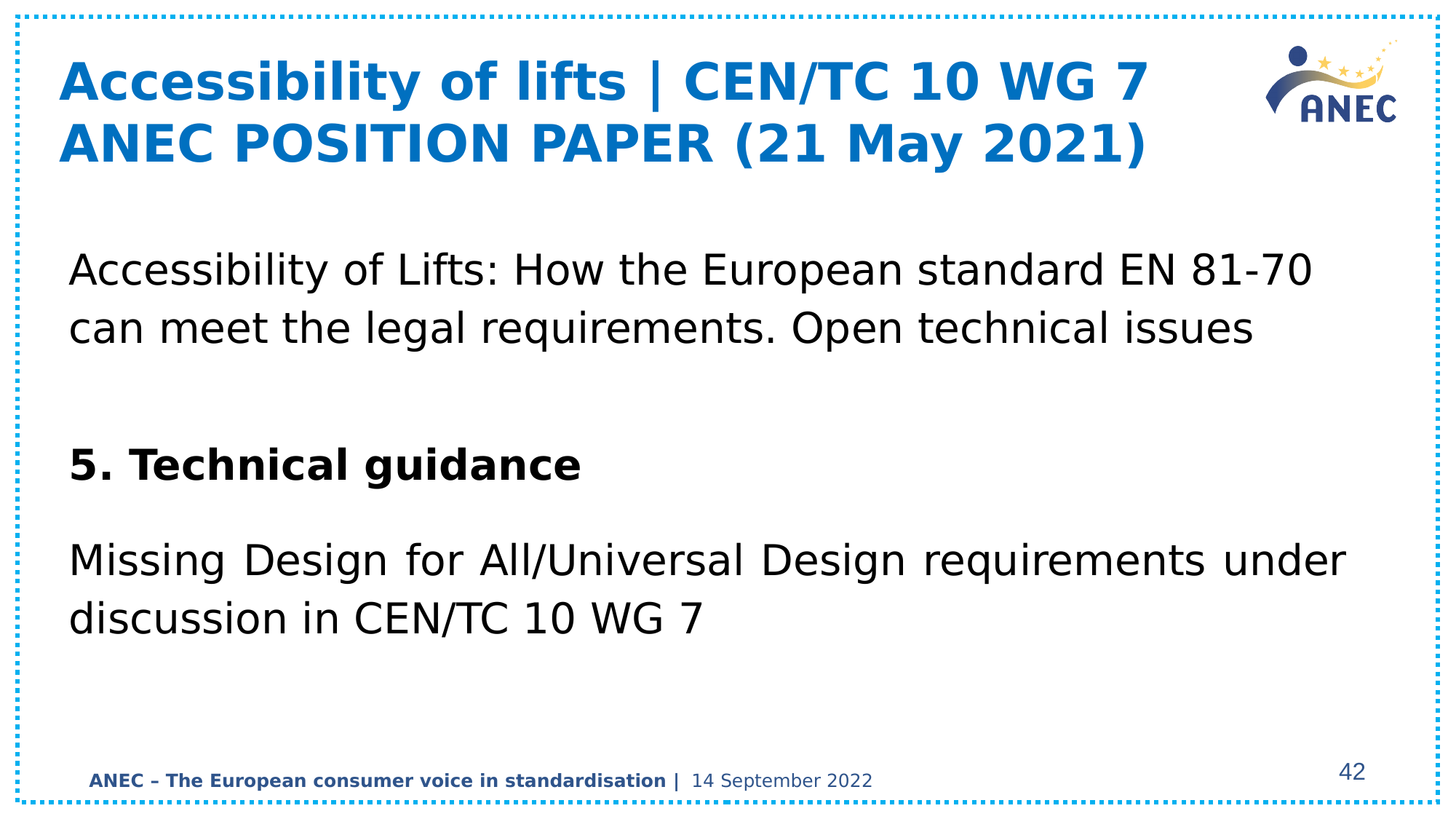

Accessibility of lifts | CEN/TC 10 WG 7
ANEC POSITION PAPER (21 May 2021)

Accessibility of Lifts: How the European standard EN 81-70 can meet the legal requirements. Open technical issues

5. Technical guidance
Missing Design for All/Universal Design requirements under discussion in CEN/TC 10 WG 7
42